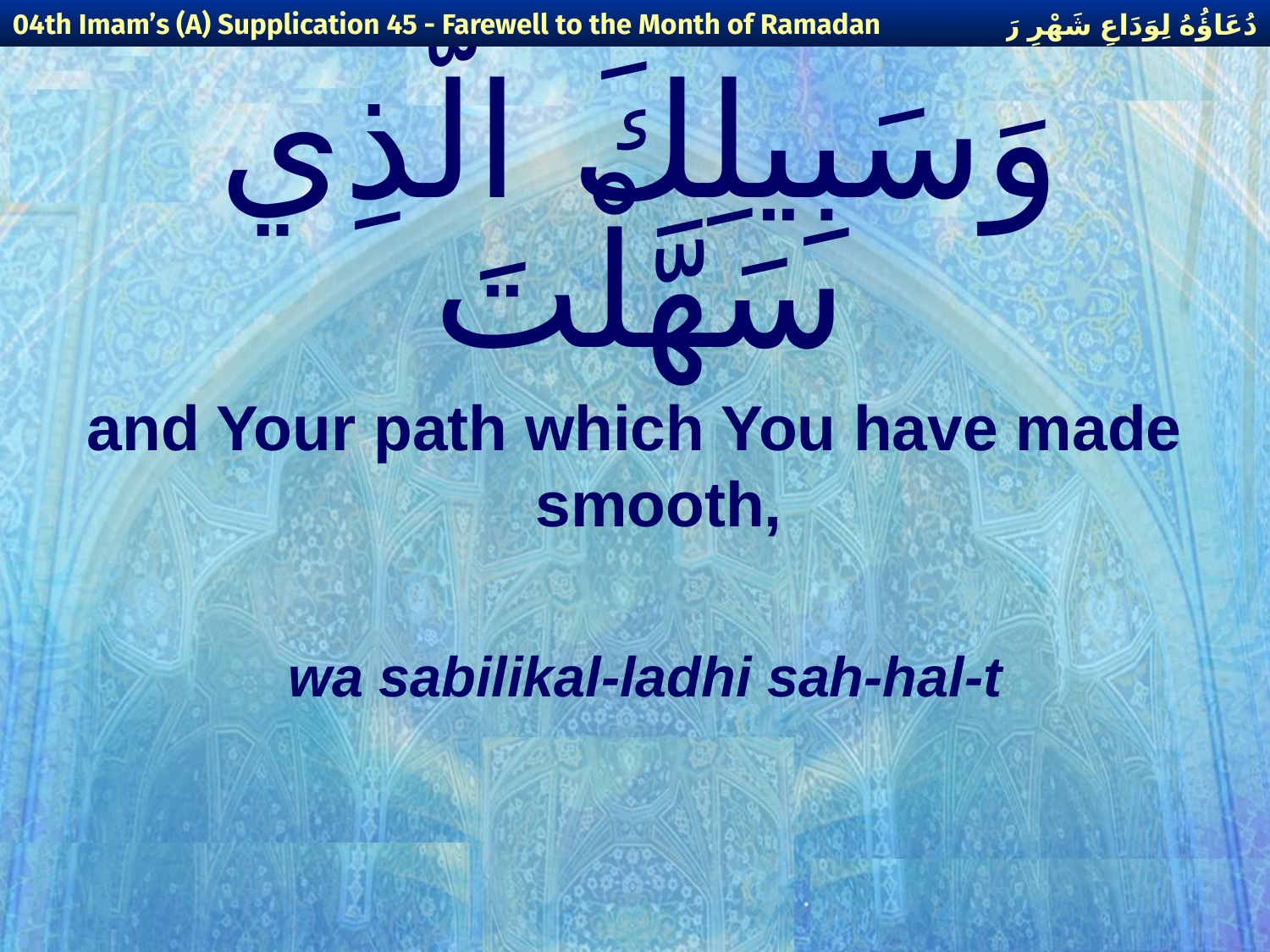

دُعَاؤُهُ لِوَدَاعِ شَهْرِ رَمَضَانَ
04th Imam’s (A) Supplication 45 - Farewell to the Month of Ramadan
# وَسَبِيلِكَ الَّذِي سَهَّلْتَ
and Your path which You have made smooth,
wa sabilikal-ladhi sah-hal-t